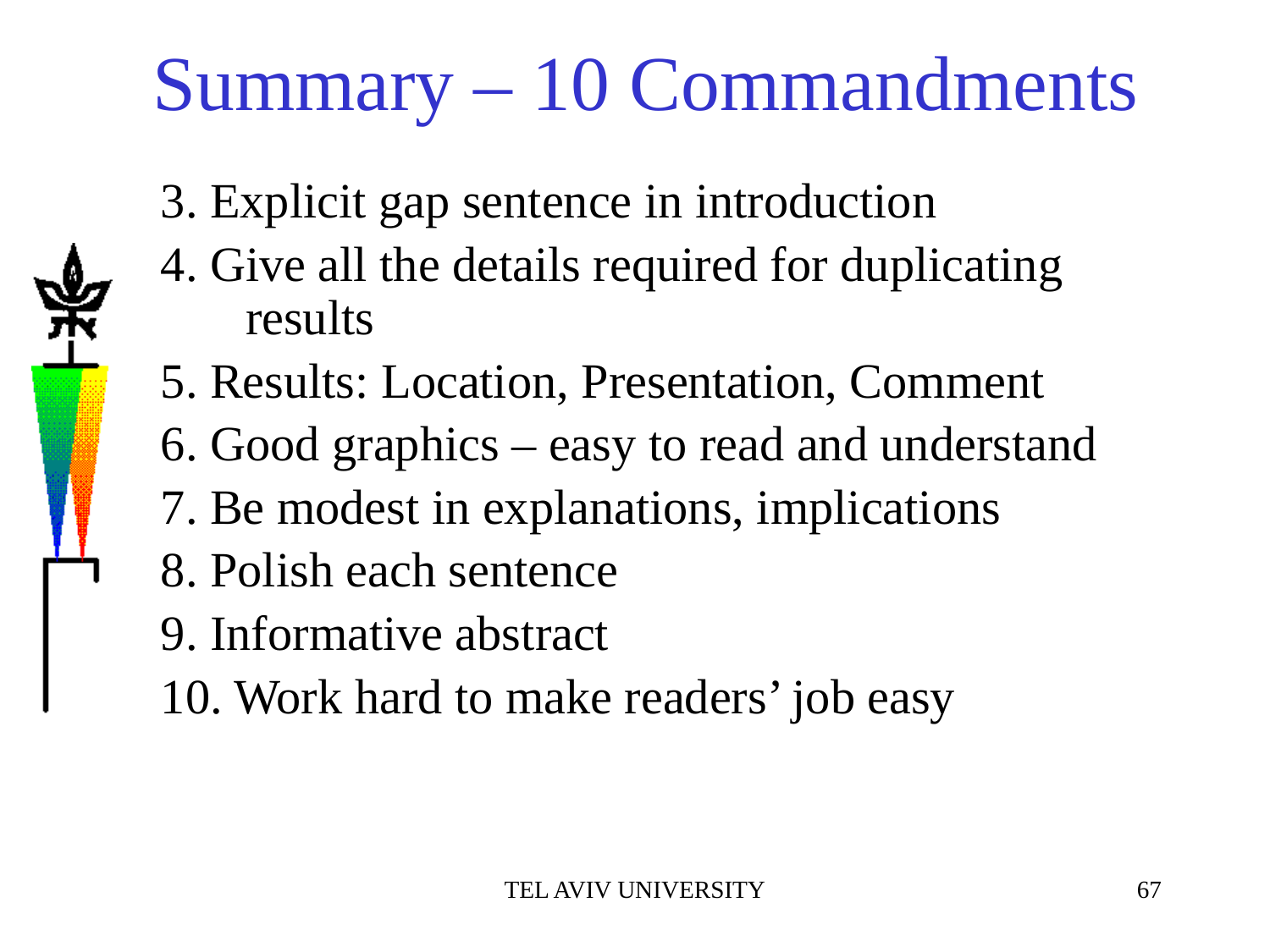

# Summary – 10 Commandments
3. Explicit gap sentence in introduction
4. Give all the details required for duplicating results
5. Results: Location, Presentation, Comment
6. Good graphics – easy to read and understand
7. Be modest in explanations, implications
8. Polish each sentence
9. Informative abstract
10. Work hard to make readers’ job easy
TEL AVIV UNIVERSITY
67